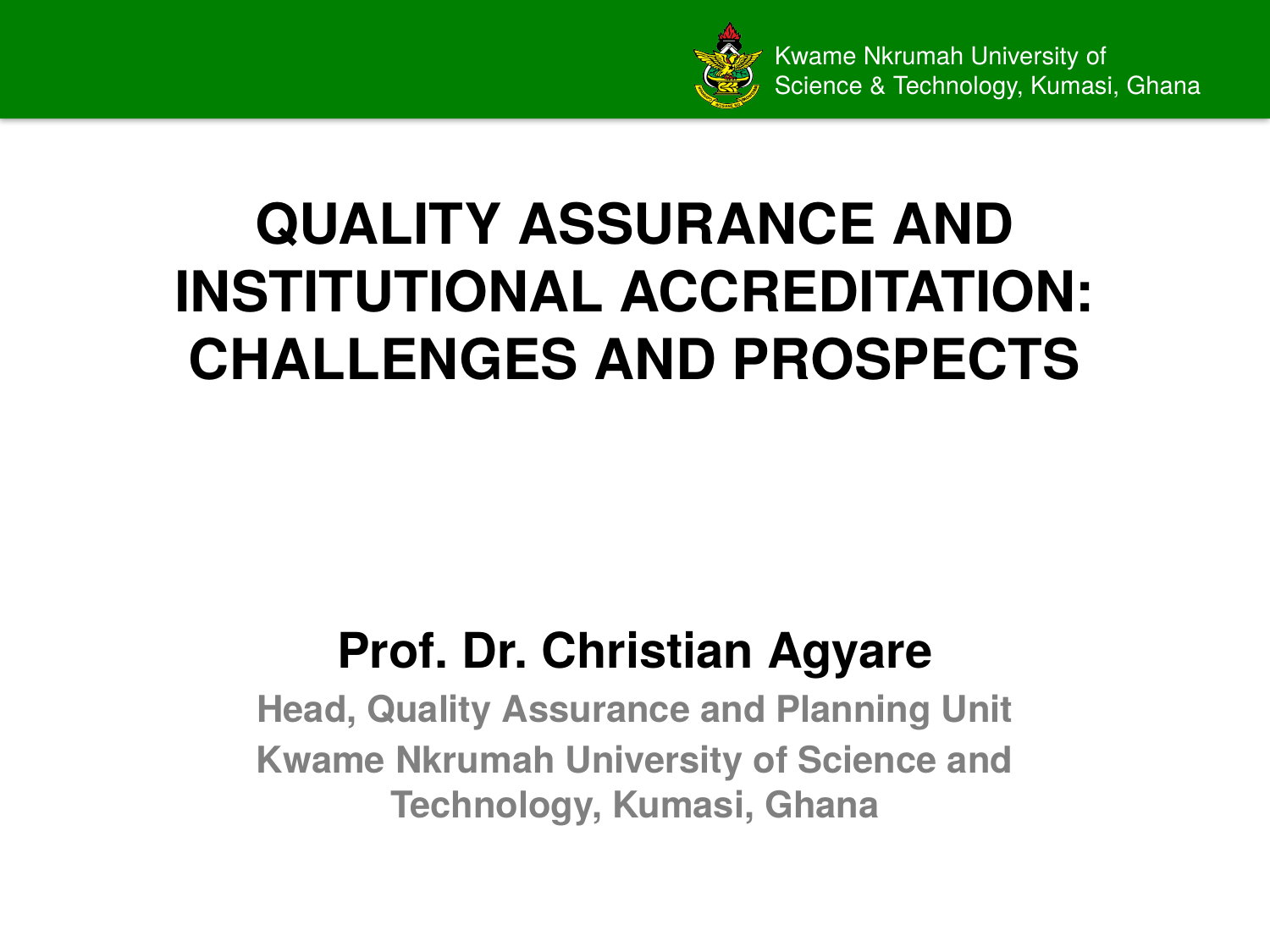

# QUALITY ASSURANCE AND INSTITUTIONAL ACCREDITATION: CHALLENGES AND PROSPECTS
Prof. Dr. Christian Agyare
Head, Quality Assurance and Planning Unit
Kwame Nkrumah University of Science and Technology, Kumasi, Ghana